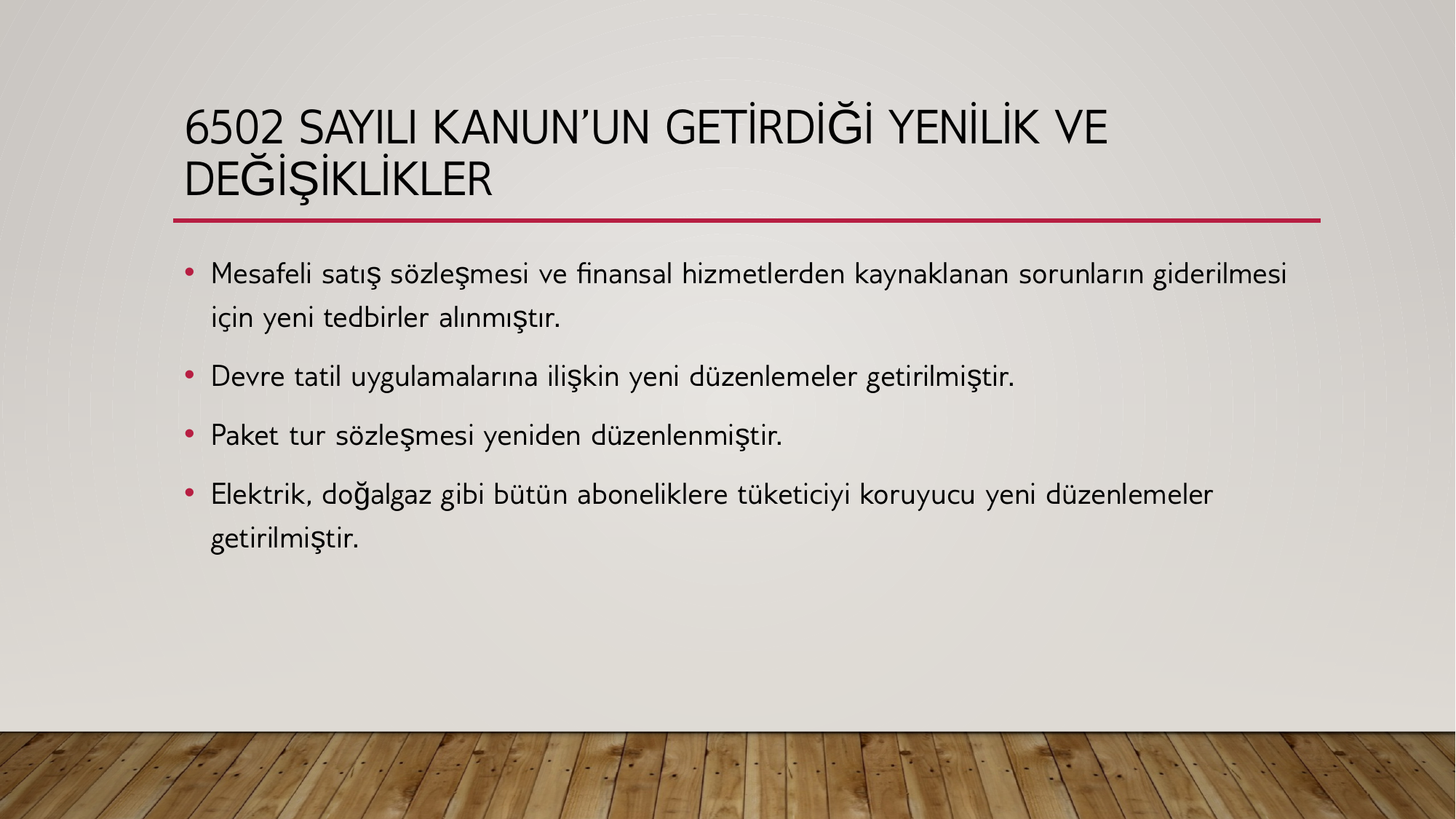

# 6502 sayılı kanun’un getirdiği yenilik ve değişiklikler
Mesafeli satış sözleşmesi ve finansal hizmetlerden kaynaklanan sorunların giderilmesi için yeni tedbirler alınmıştır.
Devre tatil uygulamalarına ilişkin yeni düzenlemeler getirilmiştir.
Paket tur sözleşmesi yeniden düzenlenmiştir.
Elektrik, doğalgaz gibi bütün aboneliklere tüketiciyi koruyucu yeni düzenlemeler getirilmiştir.